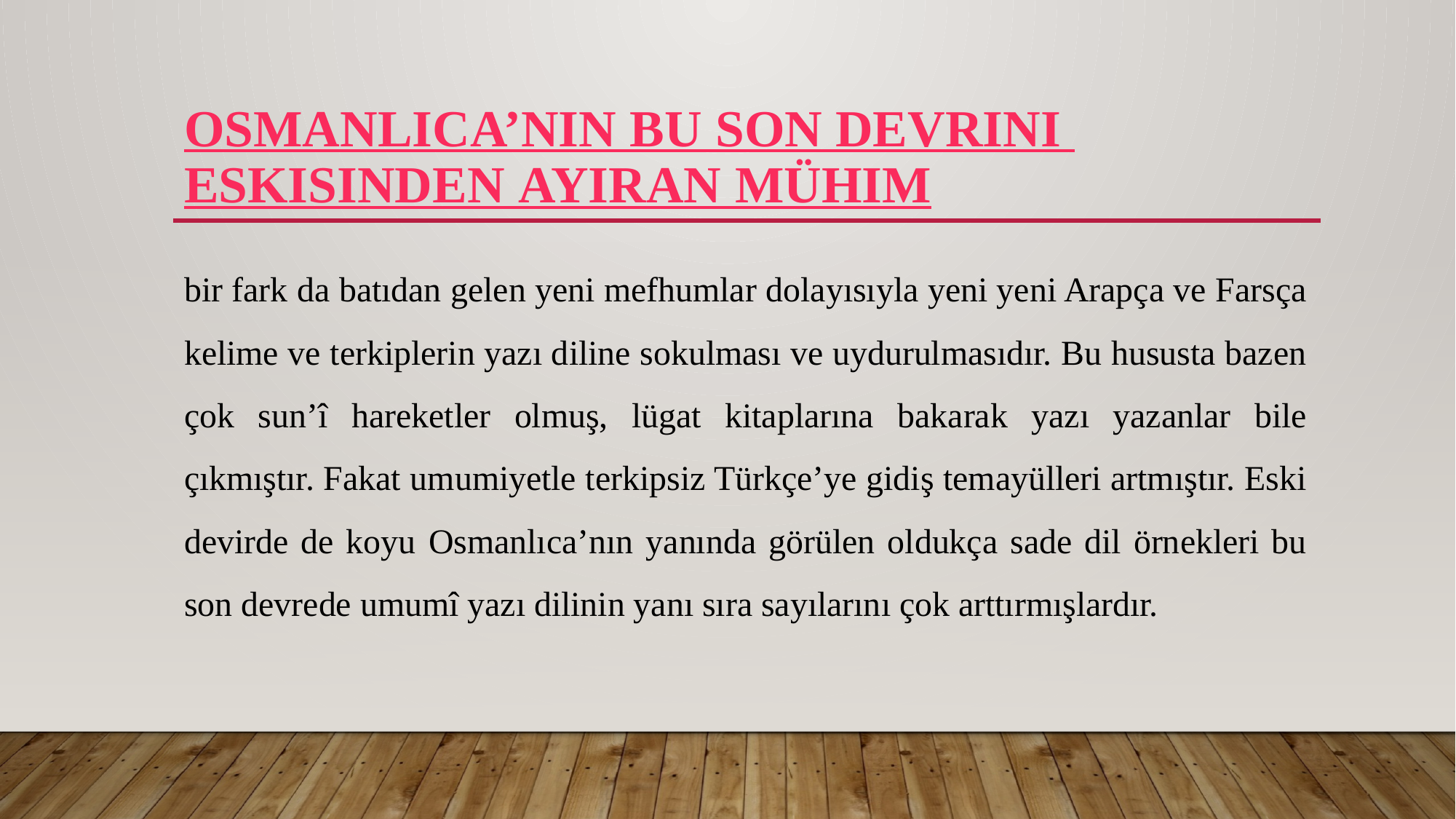

# Osmanlıca’nın bu son devrini eskisinden ayıran mühim
bir fark da batıdan gelen yeni mefhumlar dolayısıyla yeni yeni Arapça ve Farsça kelime ve terkiplerin yazı diline sokulması ve uydurulmasıdır. Bu hususta bazen çok sun’î hareketler olmuş, lügat kitaplarına bakarak yazı yazanlar bile çıkmıştır. Fakat umumiyetle terkipsiz Türkçe’ye gidiş temayülleri artmıştır. Eski devirde de koyu Osmanlıca’nın yanında görülen oldukça sade dil örnekleri bu son devrede umumî yazı dilinin yanı sıra sayılarını çok arttırmışlardır.